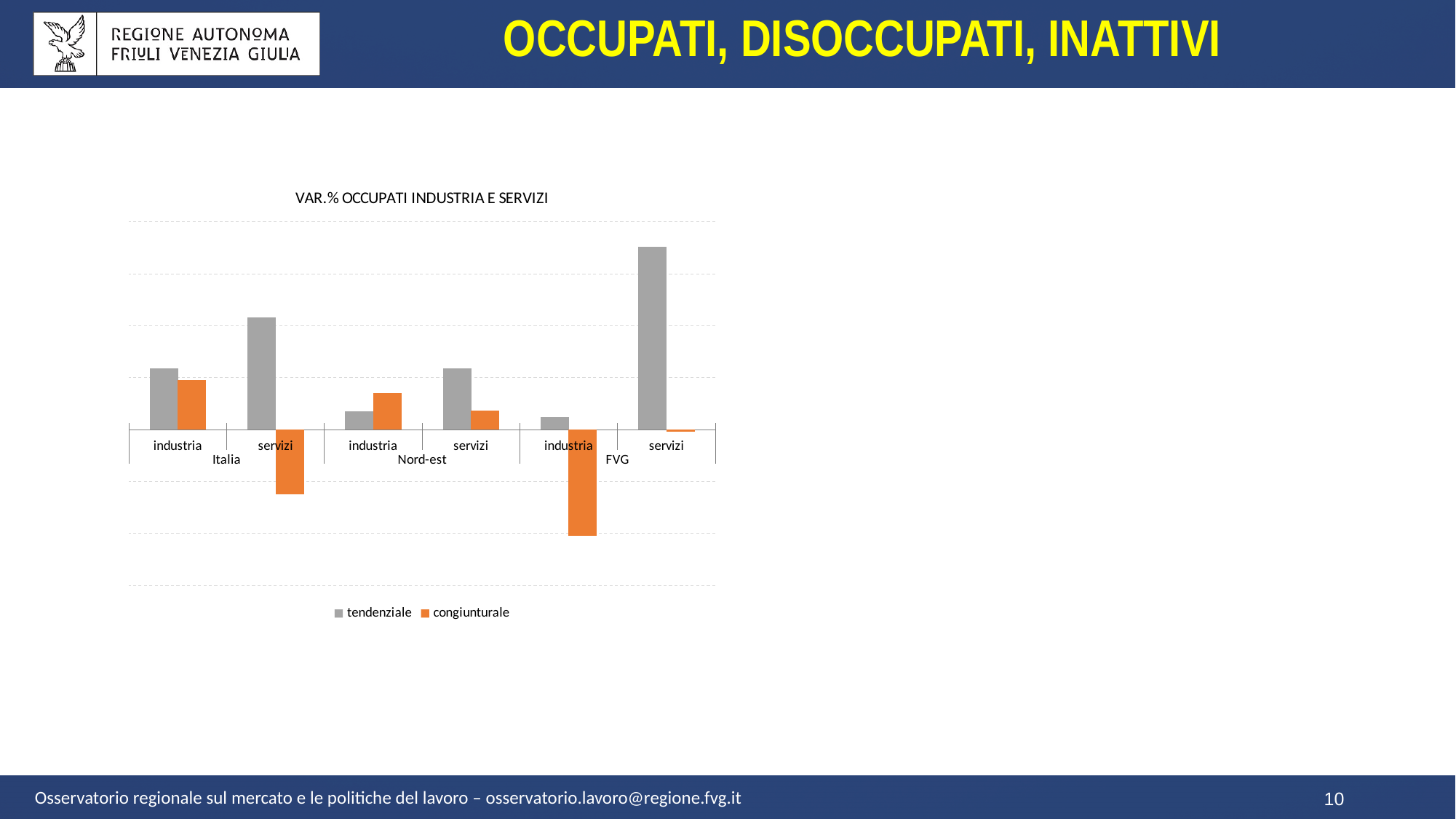

OCCUPATI, DISOCCUPATI, INATTIVI

### Chart: VAR.% OCCUPATI INDUSTRIA E SERVIZI

| Category | tendenziale | congiunturale |
|---|---|---|
| industria | 0.011849939696578575 | 0.009515884118878782 |
| servizi | 0.02161623417128776 | -0.012488319737262502 |
| industria | 0.0035537404206389595 | 0.007038334463773742 |
| servizi | 0.011861963269315918 | 0.003595495815181784 |
| industria | 0.002424722270331791 | -0.020501414307472862 |
| servizi | 0.035255701759488715 | -0.00038943434661154673 |
Osservatorio regionale sul mercato e le politiche del lavoro – osservatorio.lavoro@regione.fvg.it
10